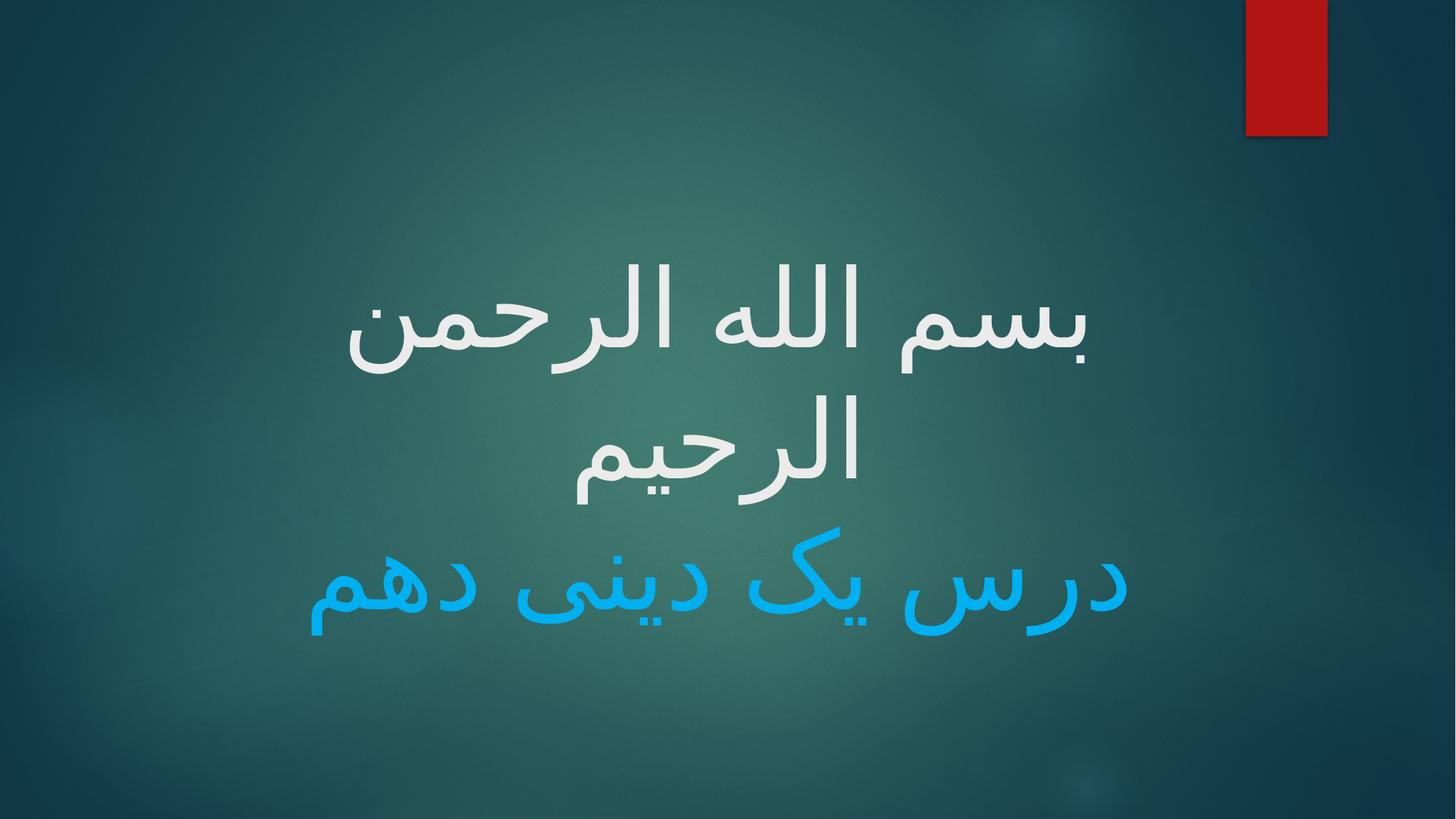

# بسم الله الرحمن الرحیم درس یک دینی دهم